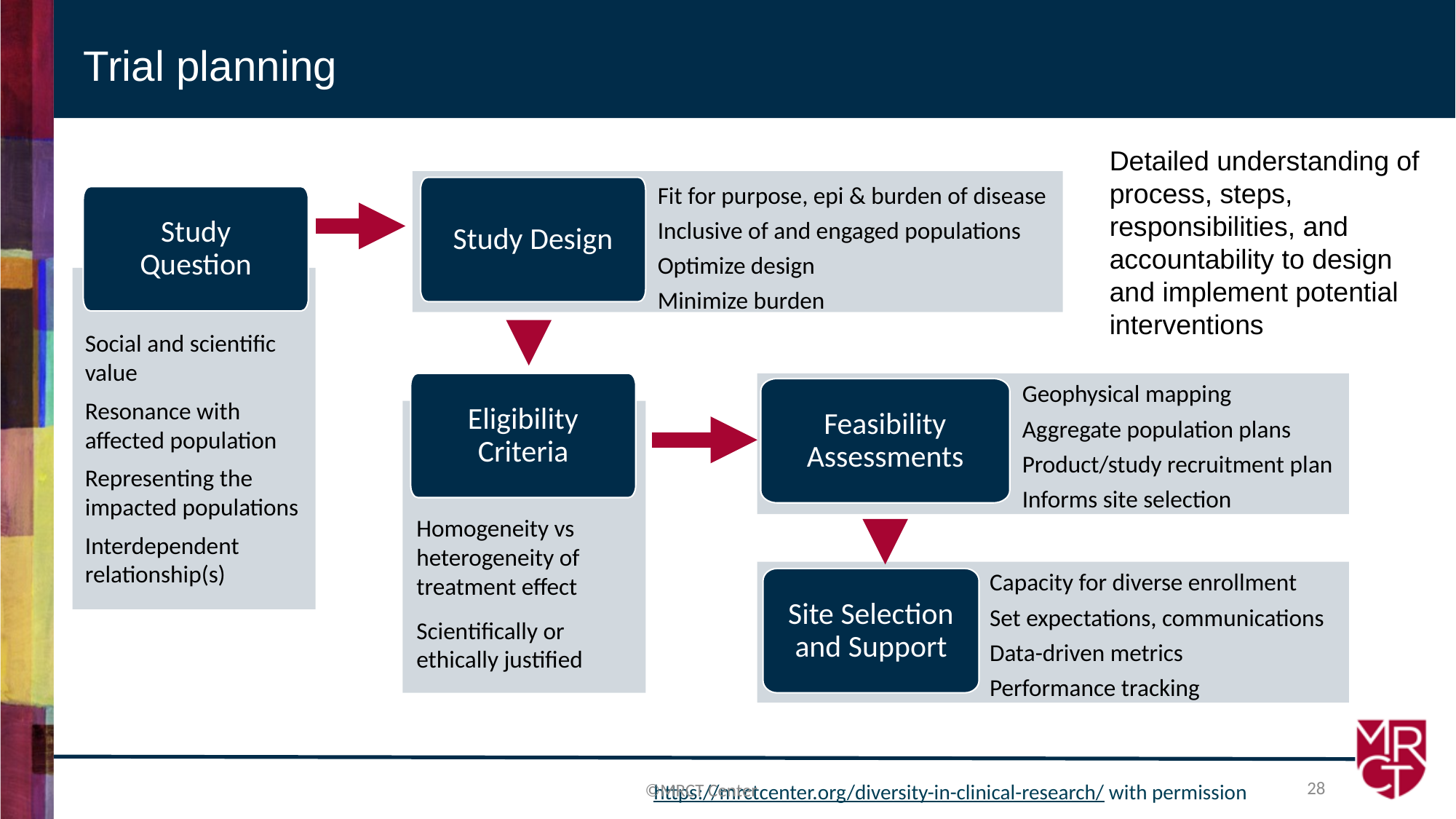

# Trial planning
Detailed understanding of process, steps, responsibilities, and accountability to design and implement potential interventions
Fit for purpose, epi & burden of disease
Inclusive of and engaged populations
Optimize design
Minimize burden

Study Design
Study Question

Social and scientific value
Resonance with affected population
Representing the impacted populations
Interdependent relationship(s)
Geophysical mapping
Aggregate population plans
Product/study recruitment plan
Informs site selection

Eligibility Criteria
Feasibility Assessments

Homogeneity vs heterogeneity of treatment effect
Scientifically or ethically justified
Capacity for diverse enrollment
Set expectations, communications
Data-driven metrics
Performance tracking

Site Selection and Support
28
©MRCT Center